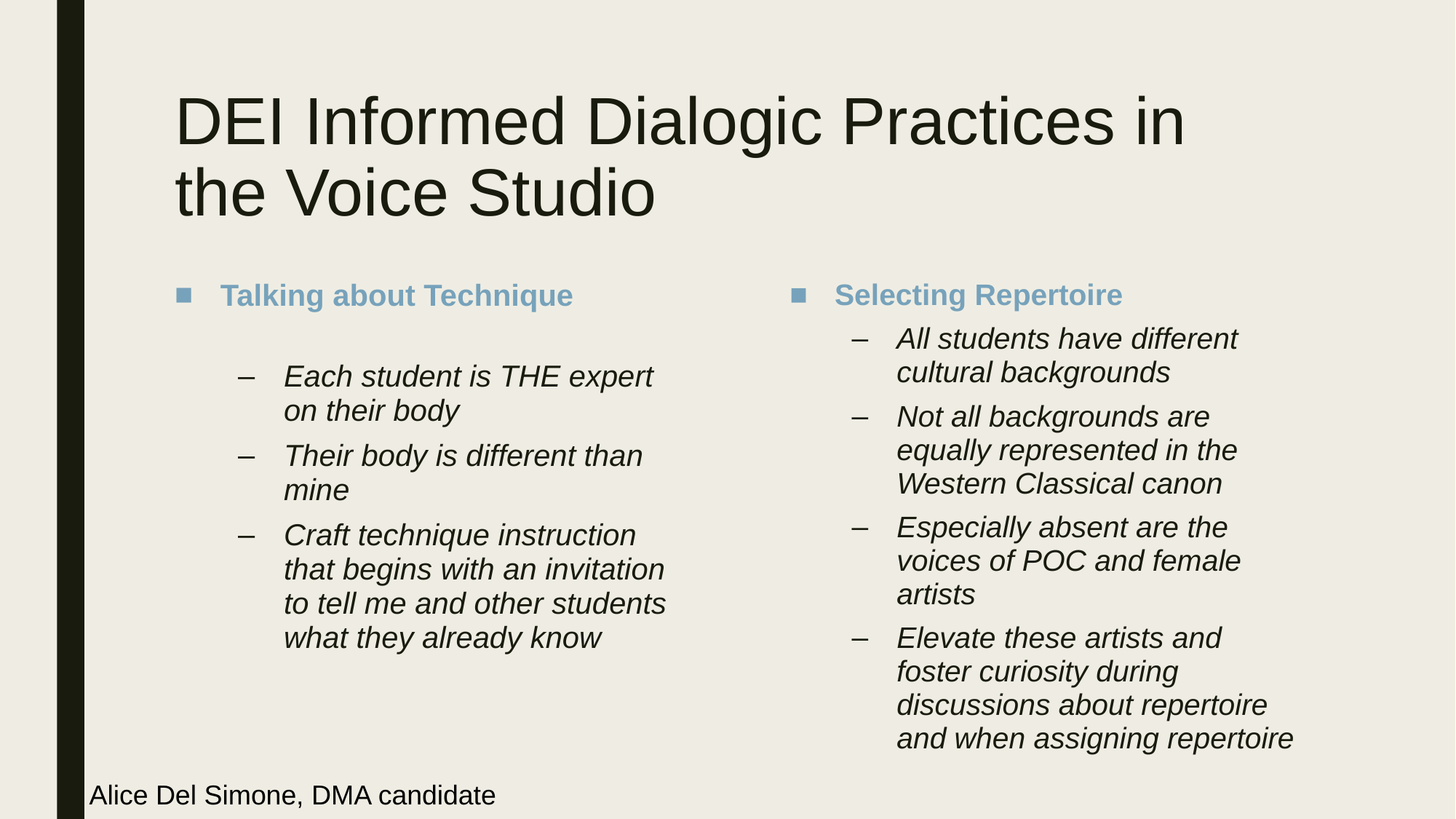

# DEI Informed Dialogic Practices in the Voice Studio
Selecting Repertoire
All students have different cultural backgrounds
Not all backgrounds are equally represented in the Western Classical canon
Especially absent are the voices of POC and female artists
Elevate these artists and foster curiosity during discussions about repertoire and when assigning repertoire
Talking about Technique
Each student is THE expert on their body
Their body is different than mine
Craft technique instruction that begins with an invitation to tell me and other students what they already know
Alice Del Simone, DMA candidate